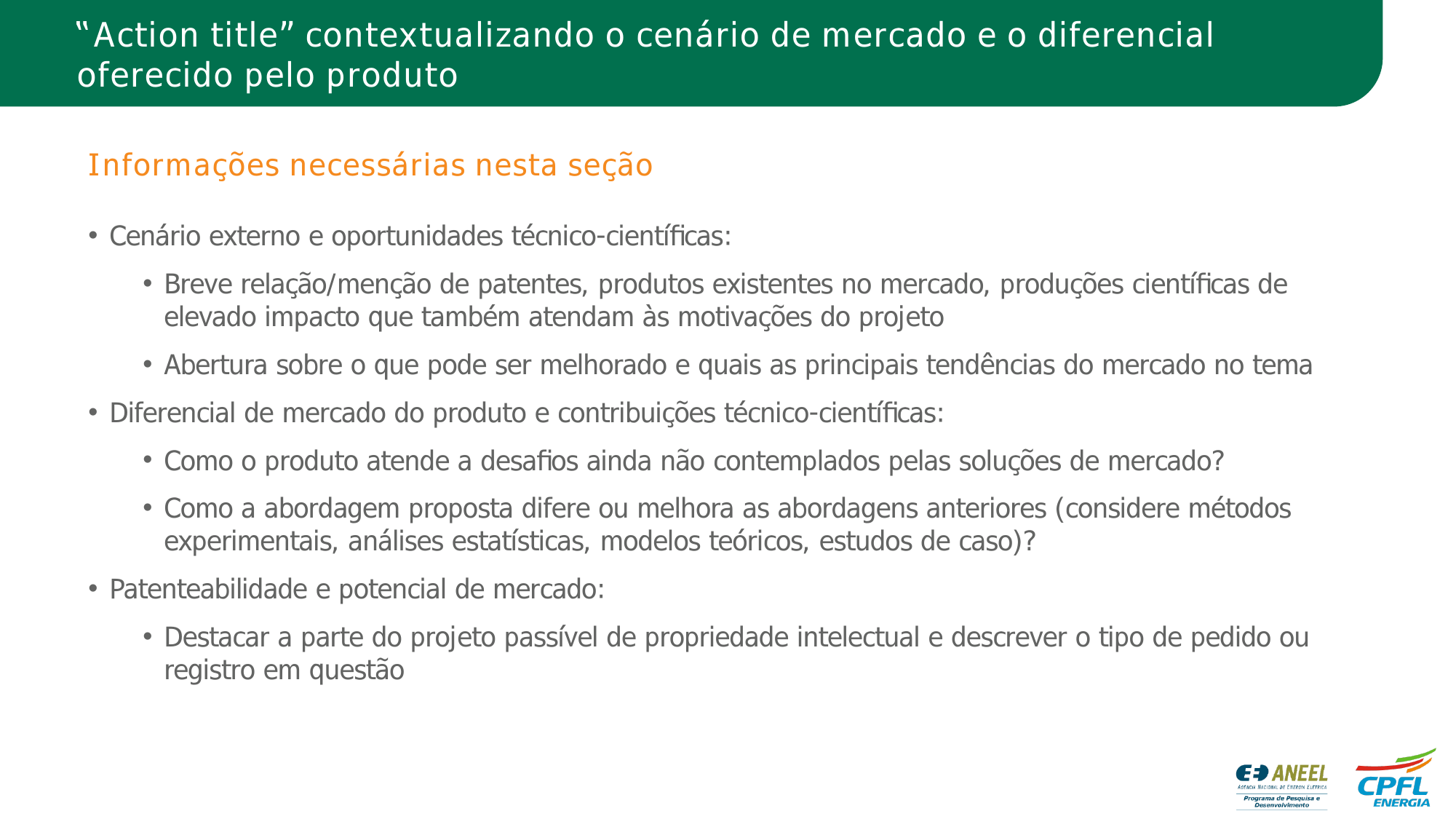

“Action title” contextualizando o cenário de mercado e o diferencial oferecido pelo produto
Informações necessárias nesta seção

Cenário externo e oportunidades técnico-científicas:
Breve relação/menção de patentes, produtos existentes no mercado, produções científicas de elevado impacto que também atendam às motivações do projeto
Abertura sobre o que pode ser melhorado e quais as principais tendências do mercado no tema
Diferencial de mercado do produto e contribuições técnico-científicas:
Como o produto atende a desafios ainda não contemplados pelas soluções de mercado?
Como a abordagem proposta difere ou melhora as abordagens anteriores (considere métodos experimentais, análises estatísticas, modelos teóricos, estudos de caso)?
Patenteabilidade e potencial de mercado:
Destacar a parte do projeto passível de propriedade intelectual e descrever o tipo de pedido ou registro em questão